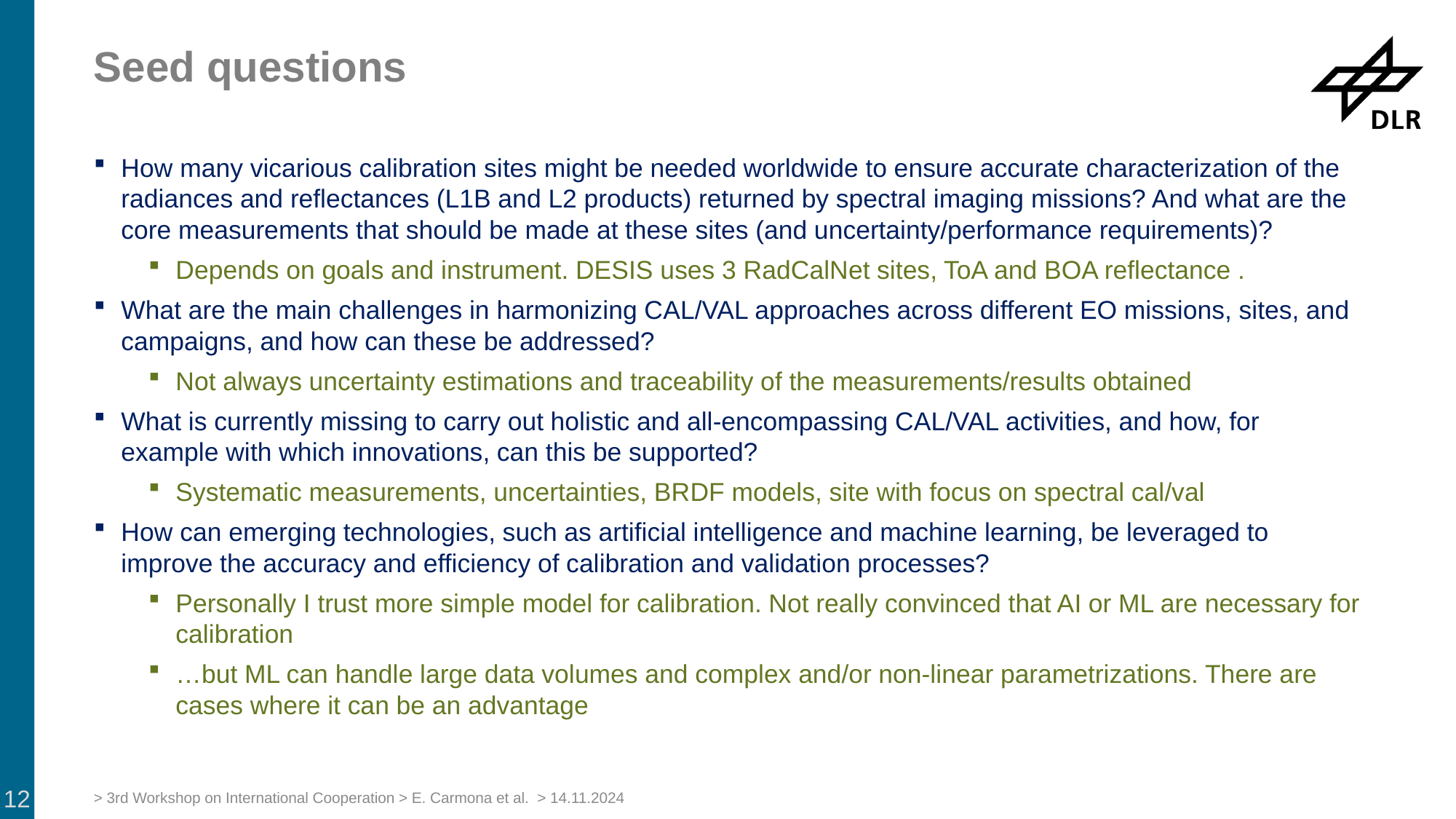

# Seed questions

How many vicarious calibration sites might be needed worldwide to ensure accurate characterization of the radiances and reflectances (L1B and L2 products) returned by spectral imaging missions? And what are the core measurements that should be made at these sites (and uncertainty/performance requirements)?
Depends on goals and instrument. DESIS uses 3 RadCalNet sites, ToA and BOA reflectance .
What are the main challenges in harmonizing CAL/VAL approaches across different EO missions, sites, and campaigns, and how can these be addressed?
Not always uncertainty estimations and traceability of the measurements/results obtained
What is currently missing to carry out holistic and all-encompassing CAL/VAL activities, and how, for example with which innovations, can this be supported?
Systematic measurements, uncertainties, BRDF models, site with focus on spectral cal/val
How can emerging technologies, such as artificial intelligence and machine learning, be leveraged to improve the accuracy and efficiency of calibration and validation processes?
Personally I trust more simple model for calibration. Not really convinced that AI or ML are necessary for calibration
…but ML can handle large data volumes and complex and/or non-linear parametrizations. There are cases where it can be an advantage

12
> 3rd Workshop on International Cooperation > E. Carmona et al.  > 14.11.2024